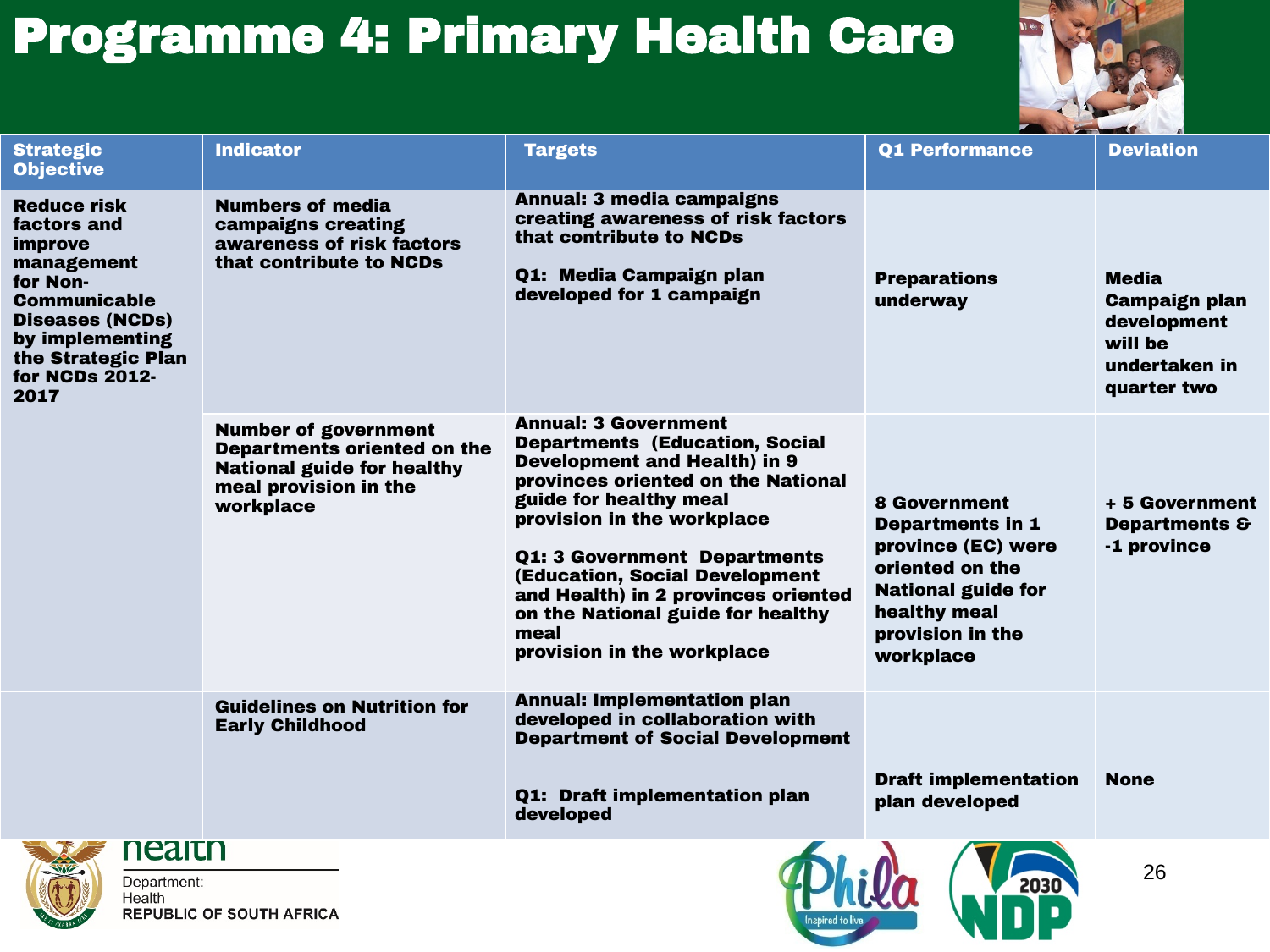

Programme 4: Primary Health Care
| Strategic Objective | Indicator | Targets | Q1 Performance | Deviation |
| --- | --- | --- | --- | --- |
| Reduce risk factors and improve management for Non-Communicable Diseases (NCDs) by implementing the Strategic Plan for NCDs 2012-2017 | Numbers of media campaigns creating awareness of risk factors that contribute to NCDs | Annual: 3 media campaigns creating awareness of risk factors that contribute to NCDs Q1: Media Campaign plan developed for 1 campaign | Preparations underway | Media Campaign plan development will be undertaken in quarter two |
|  | Number of government Departments oriented on the National guide for healthy meal provision in the workplace | Annual: 3 Government Departments (Education, Social Development and Health) in 9 provinces oriented on the National guide for healthy meal provision in the workplace Q1: 3 Government Departments (Education, Social Development and Health) in 2 provinces oriented on the National guide for healthy meal provision in the workplace | 8 Government Departments in 1 province (EC) were oriented on the National guide for healthy meal provision in the workplace | + 5 Government Departments & -1 province |
|  | Guidelines on Nutrition for Early Childhood | Annual: Implementation plan developed in collaboration with Department of Social Development Q1: Draft implementation plan developed | Draft implementation plan developed | None |
26